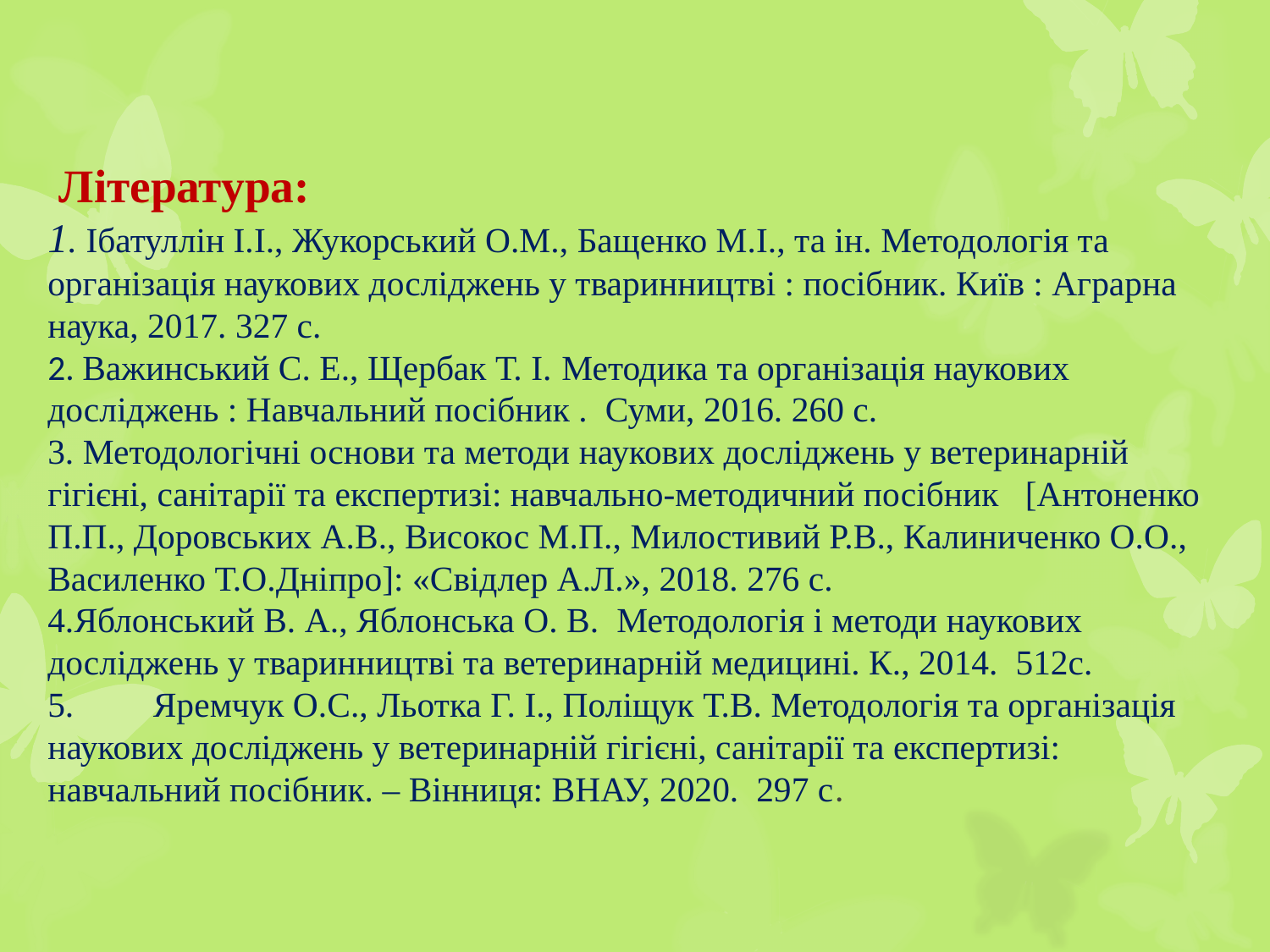

# Література: 1. Ібатуллін І.І., Жукорський О.М., Бащенко М.І., та ін. Методологія та організація наукових досліджень у тваринництві : посібник. Київ : Аграрна наука, 2017. 327 с. 2. Важинський С. Е., Щербак Т. І. Методика та організація наукових досліджень : Навчальний посібник .  Суми, 2016. 260 с. 3. Методологічні основи та методи наукових досліджень у ветеринарній гігієні, санітарії та експертизі: навчально-методичний посібник   [Антоненко П.П., Доровських А.В., Високос М.П., Милостивий Р.В., Калиниченко О.О., Василенко Т.О.Дніпро]: «Свідлер А.Л.», 2018. 276 с. 4.Яблонський В. А., Яблонська О. В.  Методологія і методи наукових досліджень у тваринництві та ветеринарній медицині. К., 2014.  512с. 5.	Яремчук О.С., Льотка Г. І., Поліщук Т.В. Методологія та організація наукових досліджень у ветеринарній гігієні, санітарії та експертизі: навчальний посібник. – Вінниця: ВНАУ, 2020.  297 с.